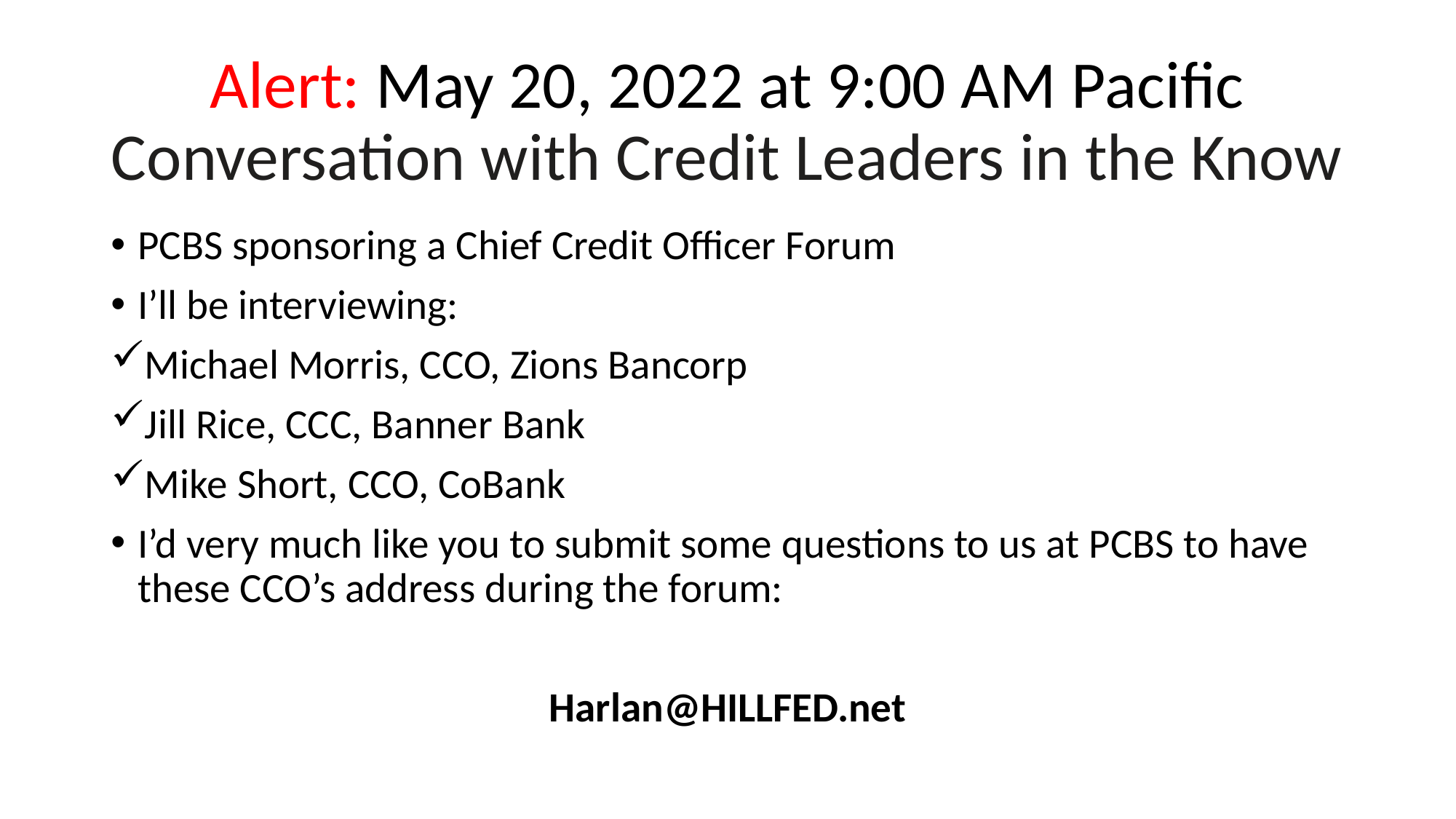

# Alert: May 20, 2022 at 9:00 AM Pacific Conversation with Credit Leaders in the Know
PCBS sponsoring a Chief Credit Officer Forum
I’ll be interviewing:
Michael Morris, CCO, Zions Bancorp
Jill Rice, CCC, Banner Bank
Mike Short, CCO, CoBank
I’d very much like you to submit some questions to us at PCBS to have these CCO’s address during the forum:

Harlan@HILLFED.net